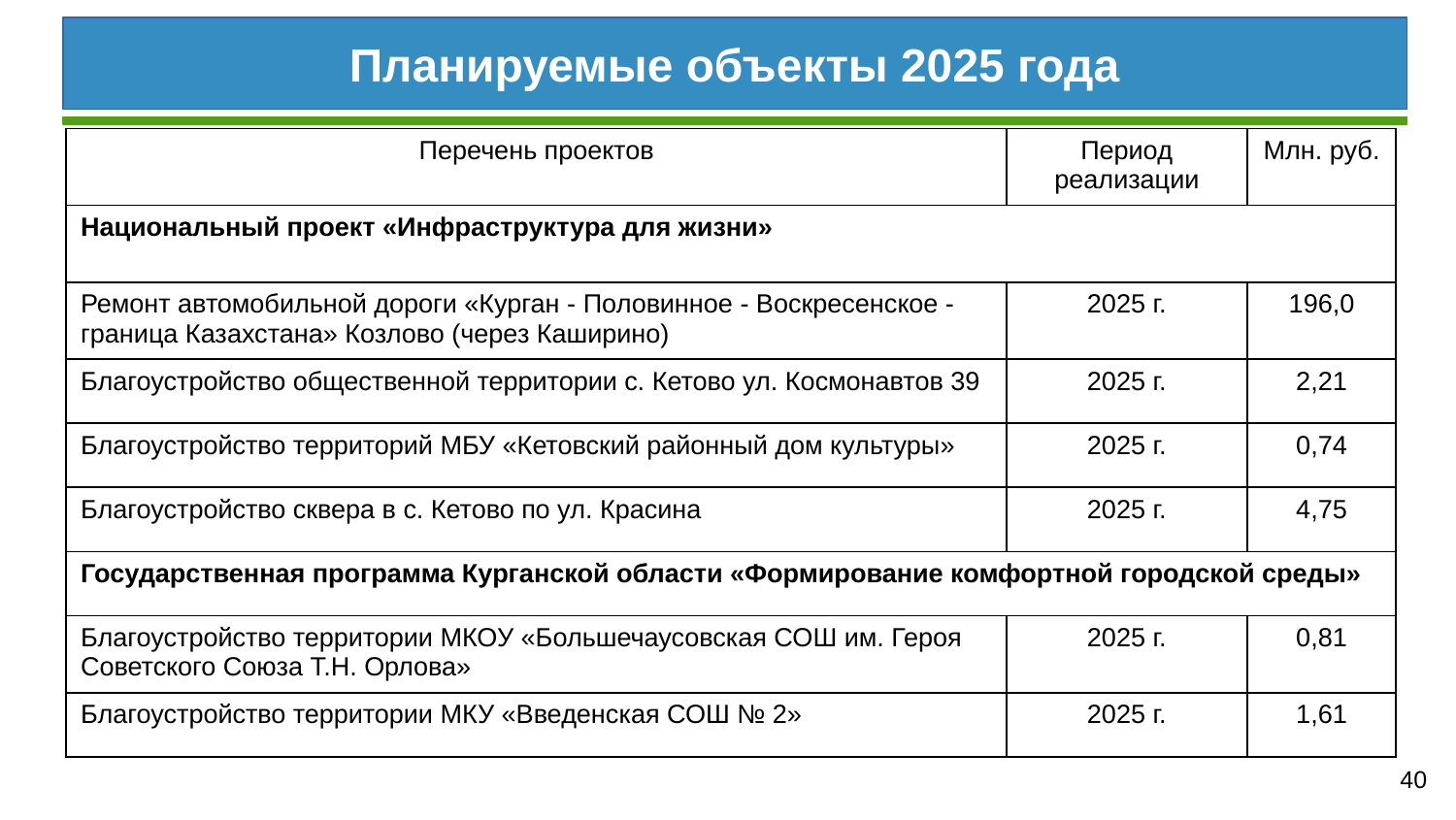

Планируемые объекты 2025 года

| Перечень проектов | Период реализации | Млн. руб. |
| --- | --- | --- |
| Национальный проект «Инфраструктура для жизни» |  |  |
| Ремонт автомобильной дороги «Курган - Половинное - Воскресенское -граница Казахстана» Козлово (через Каширино) | 2025 г. | 196,0 |
| Благоустройство общественной территории с. Кетово ул. Космонавтов 39 | 2025 г. | 2,21 |
| Благоустройство территорий МБУ «Кетовский районный дом культуры» | 2025 г. | 0,74 |
| Благоустройство сквера в с. Кетово по ул. Красина | 2025 г. | 4,75 |
| Государственная программа Курганской области «Формирование комфортной городской среды» |  |  |
| Благоустройство территории МКОУ «Большечаусовская СОШ им. Героя Советского Союза Т.Н. Орлова» | 2025 г. | 0,81 |
| Благоустройство территории МКУ «Введенская СОШ № 2» | 2025 г. | 1,61 |
40